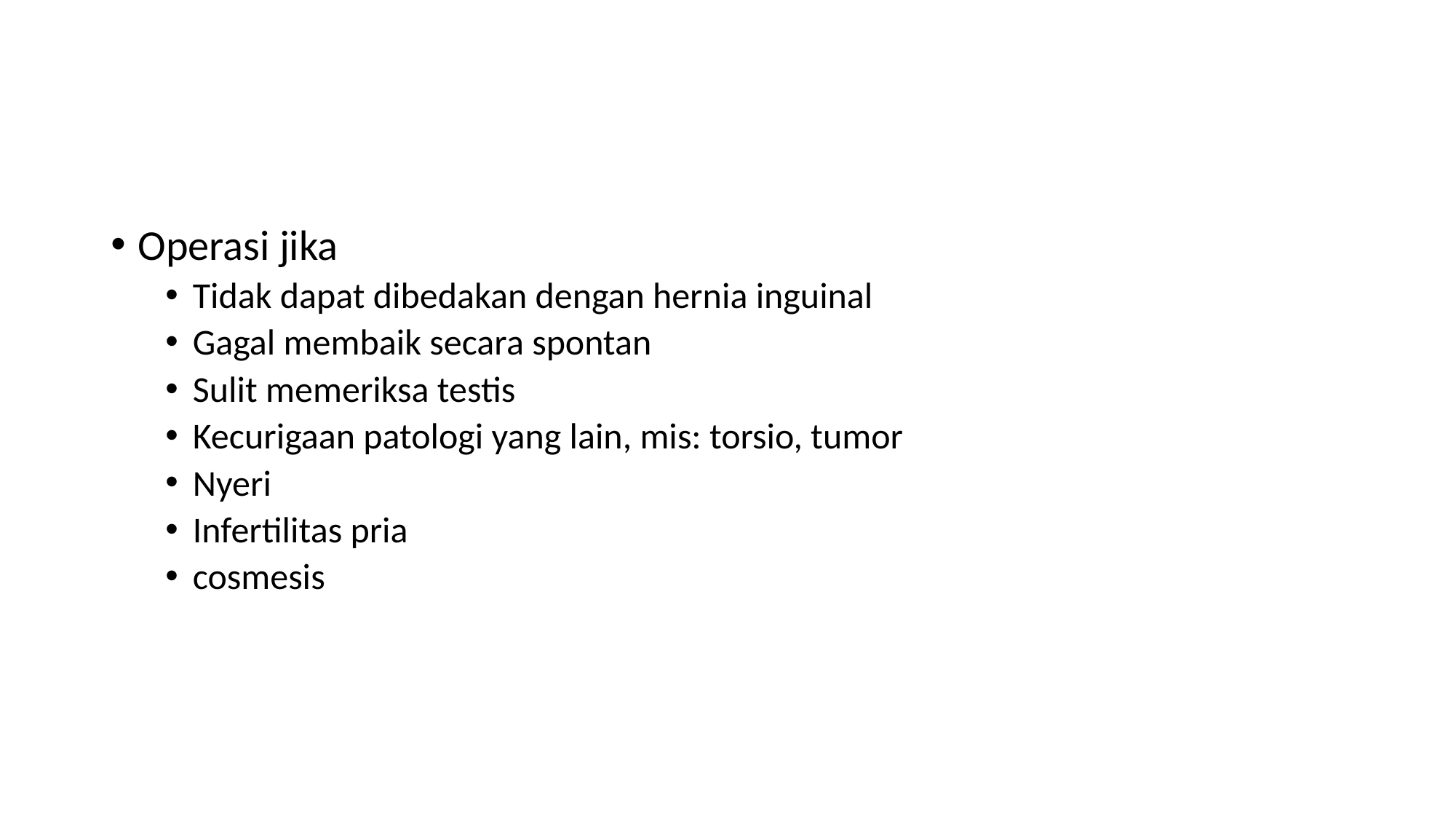

#
Operasi jika
Tidak dapat dibedakan dengan hernia inguinal
Gagal membaik secara spontan
Sulit memeriksa testis
Kecurigaan patologi yang lain, mis: torsio, tumor
Nyeri
Infertilitas pria
cosmesis